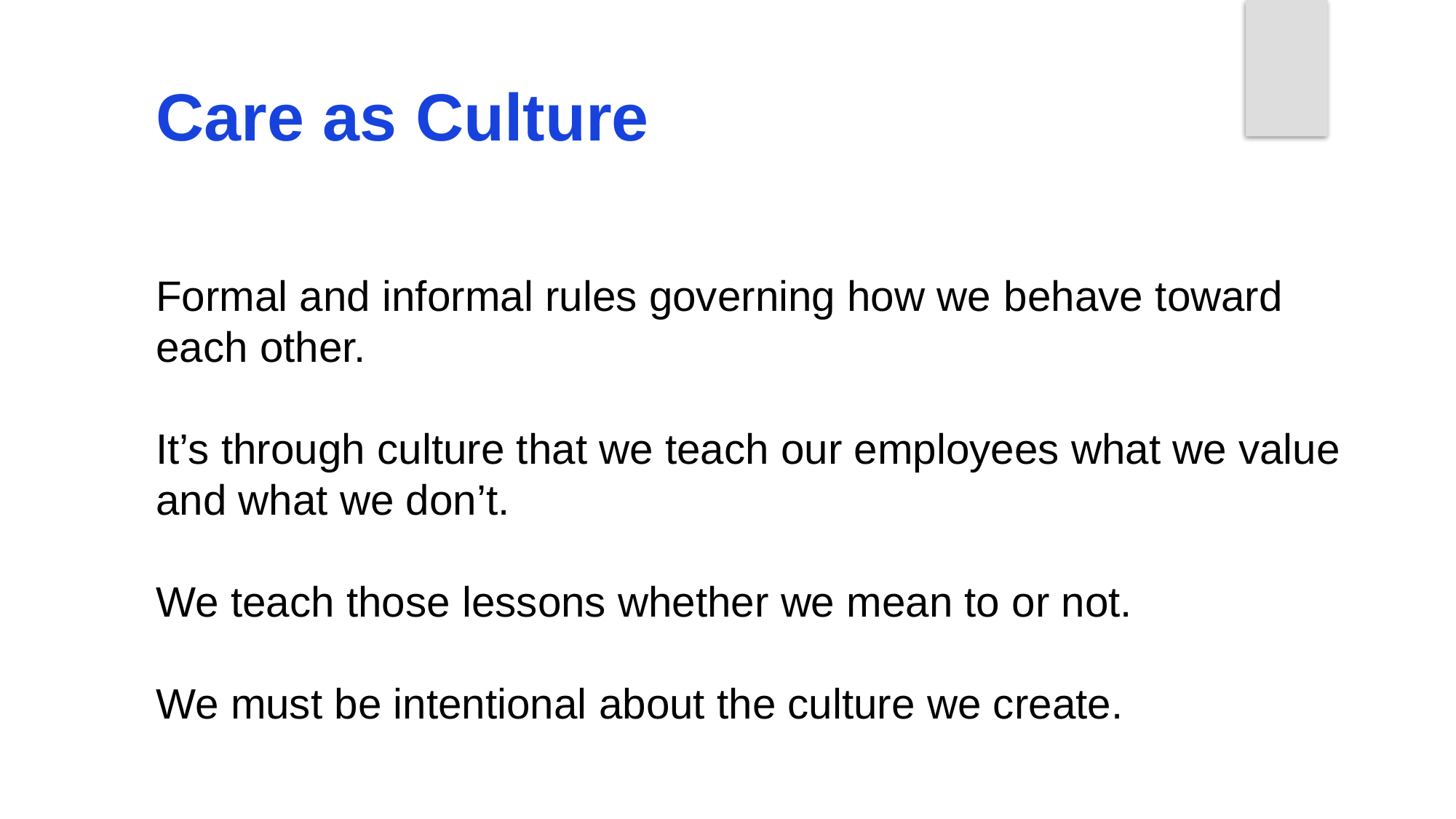

Care as Culture

Formal and informal rules governing how we behave toward each other.

It’s through culture that we teach our employees what we value and what we don’t.

We teach those lessons whether we mean to or not.

We must be intentional about the culture we create.